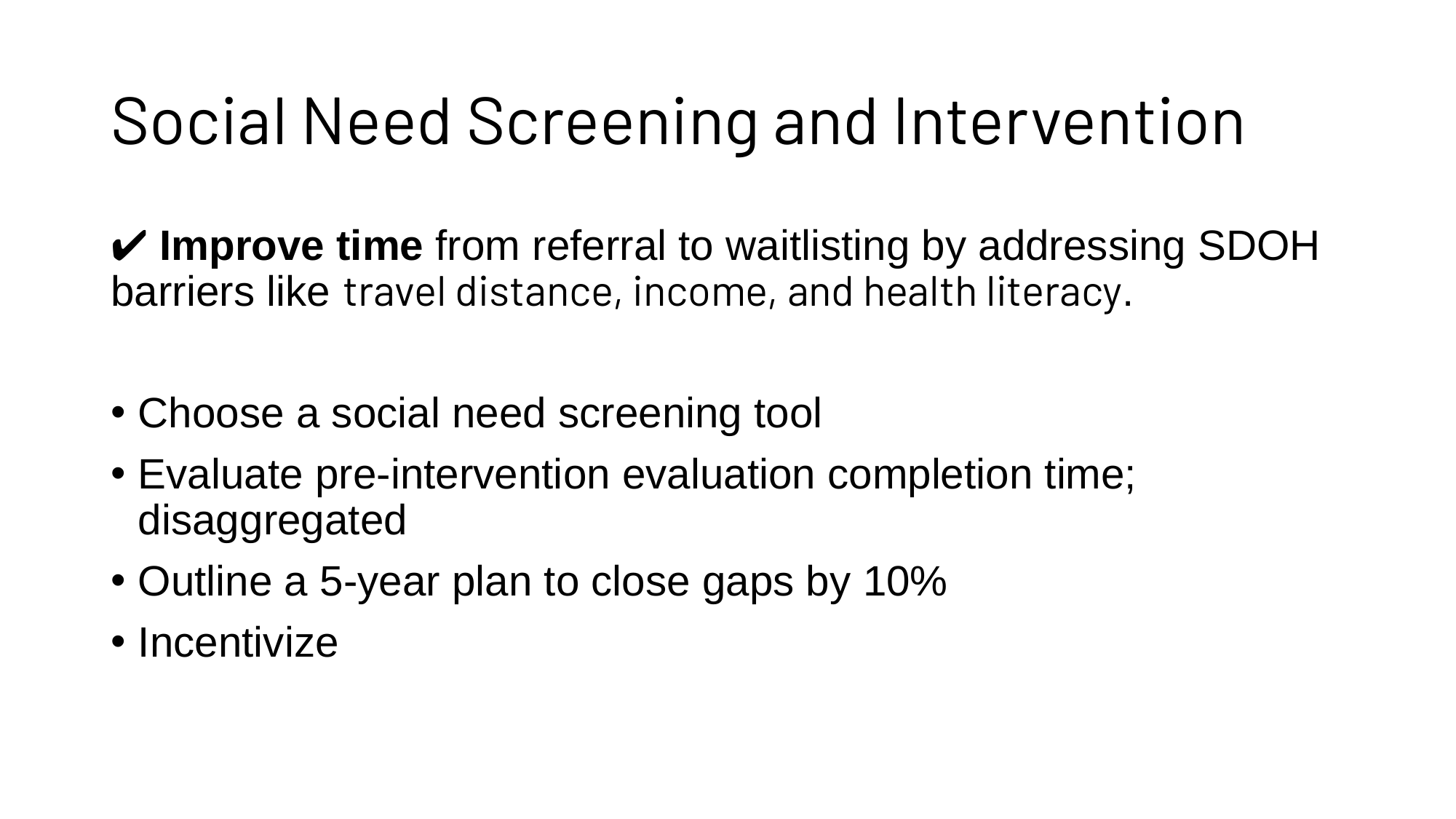

# Social Need Screening and Intervention
✔️ Improve time from referral to waitlisting by addressing SDOH barriers like travel distance, income, and health literacy.

Choose a social need screening tool
Evaluate pre-intervention evaluation completion time; disaggregated
Outline a 5-year plan to close gaps by 10%
Incentivize